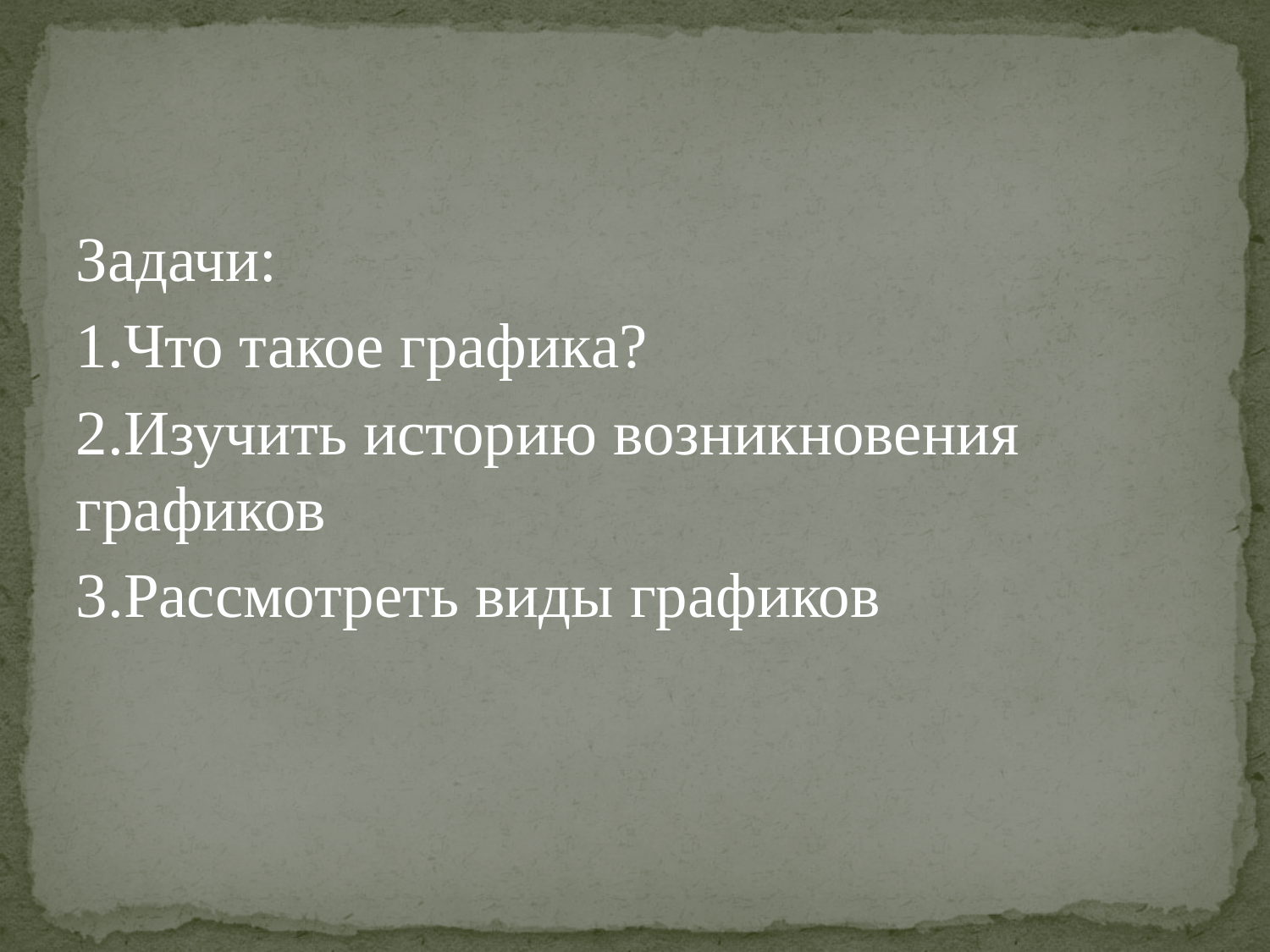

#
Задачи:
1.Что такое графика?
2.Изучить историю возникновения графиков
3.Рассмотреть виды графиков